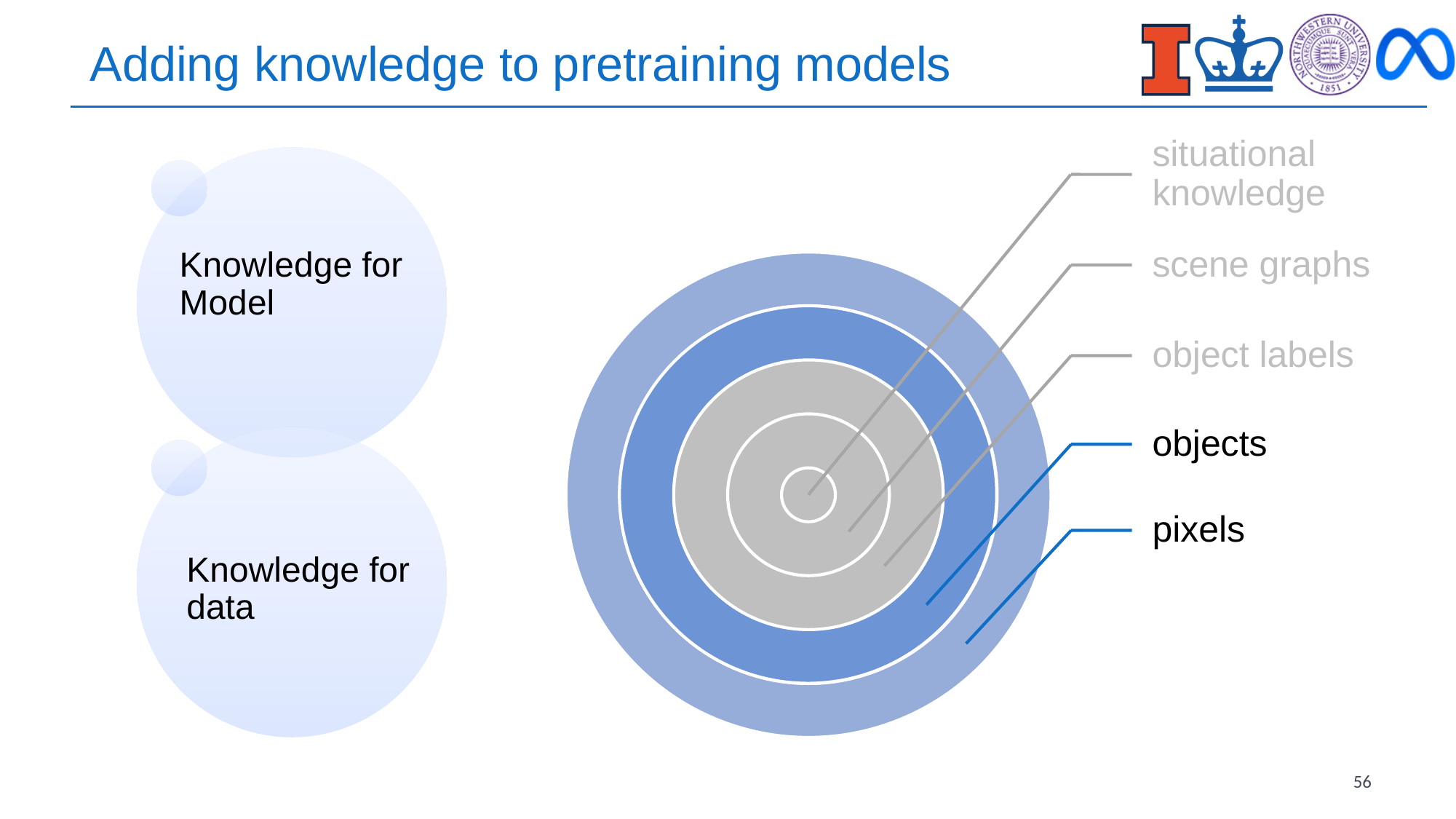

# Adding knowledge to pretraining models
situational knowledge

Knowledge for Model

Knowledge for data

scene graphs

object labels

objects

pixels

56